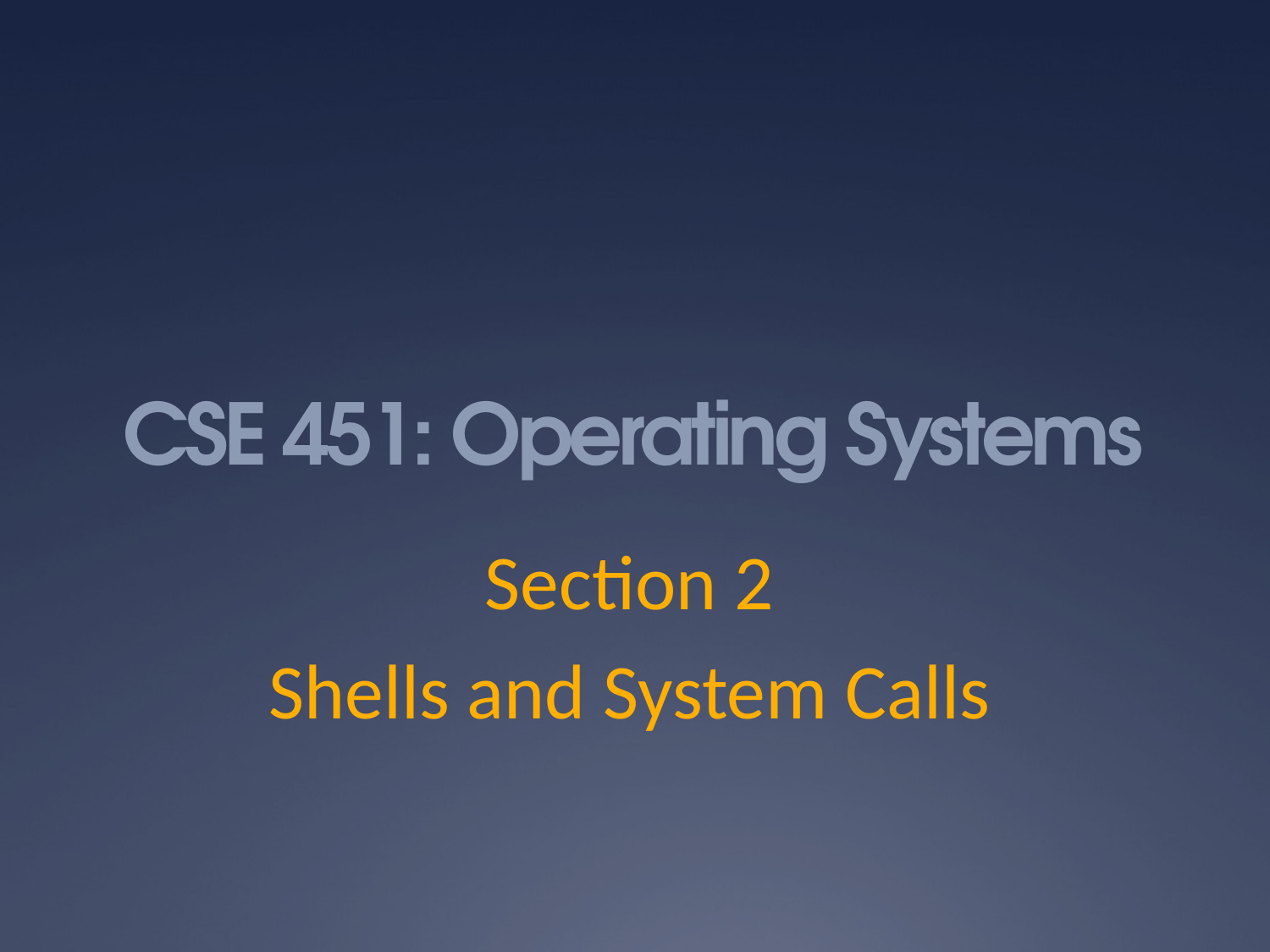

# CSE 451: Operating Systems
Section 2
Shells and System Calls